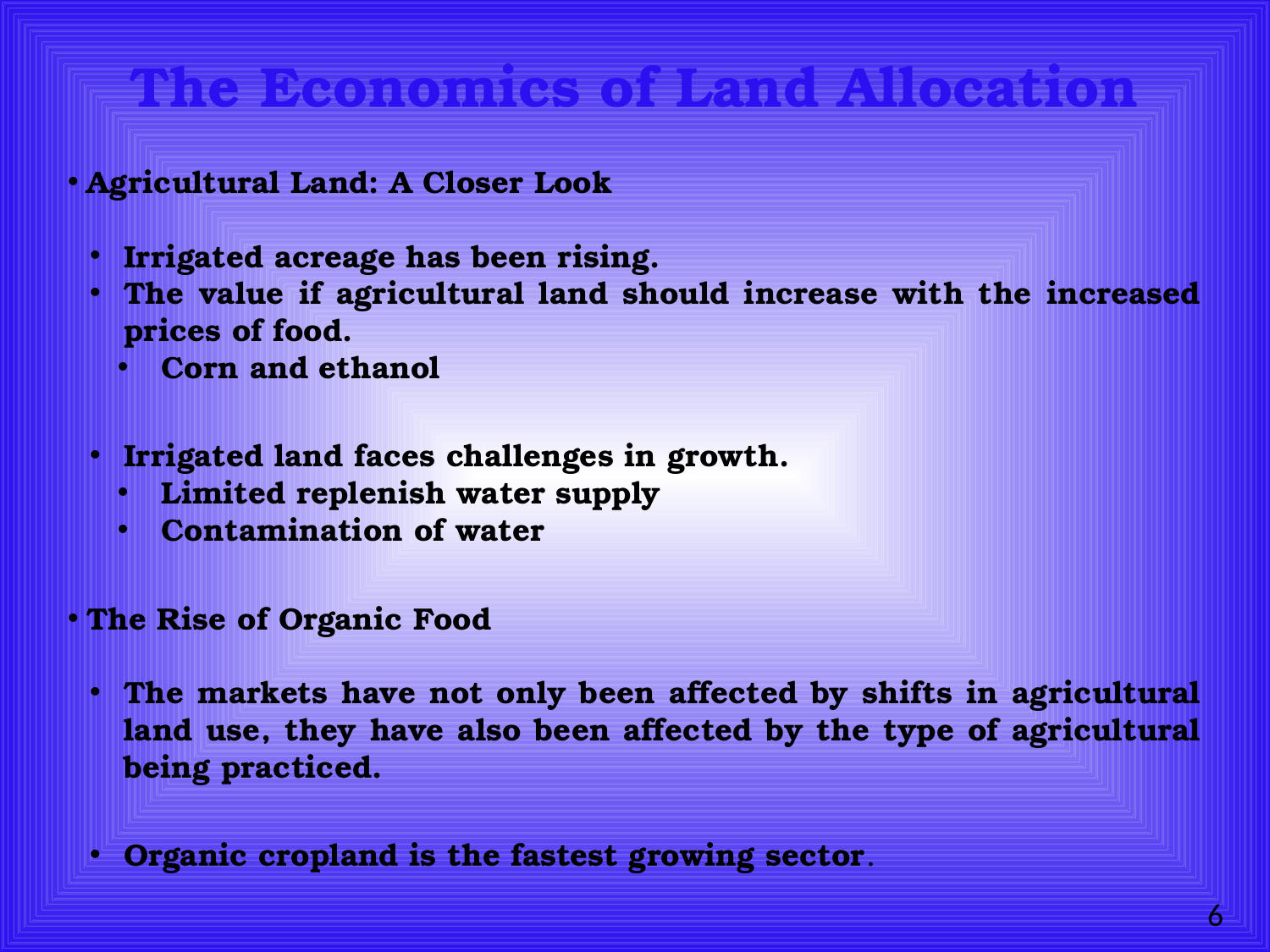

# The Economics of Land Allocation
Agricultural Land: A Closer Look

Irrigated acreage has been rising.
The value if agricultural land should increase with the increased prices of food.
Corn and ethanol

Irrigated land faces challenges in growth.
Limited replenish water supply
Contamination of water

The Rise of Organic Food

The markets have not only been affected by shifts in agricultural land use, they have also been affected by the type of agricultural being practiced.

Organic cropland is the fastest growing sector.